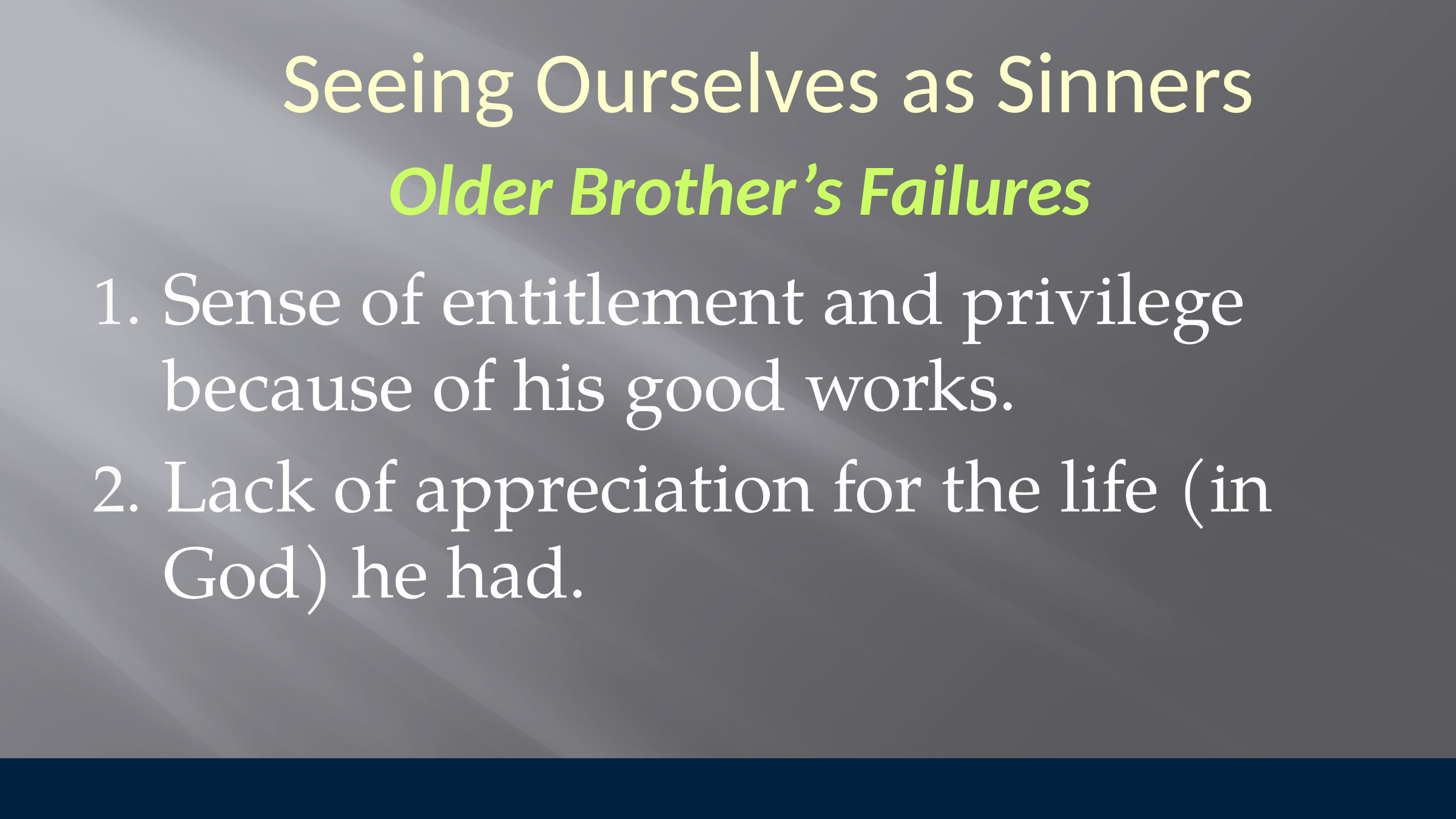

Seeing Ourselves as Sinners
Older Brother’s Failures
Sense of entitlement and privilege because of his good works.
Lack of appreciation for the life (in God) he had.